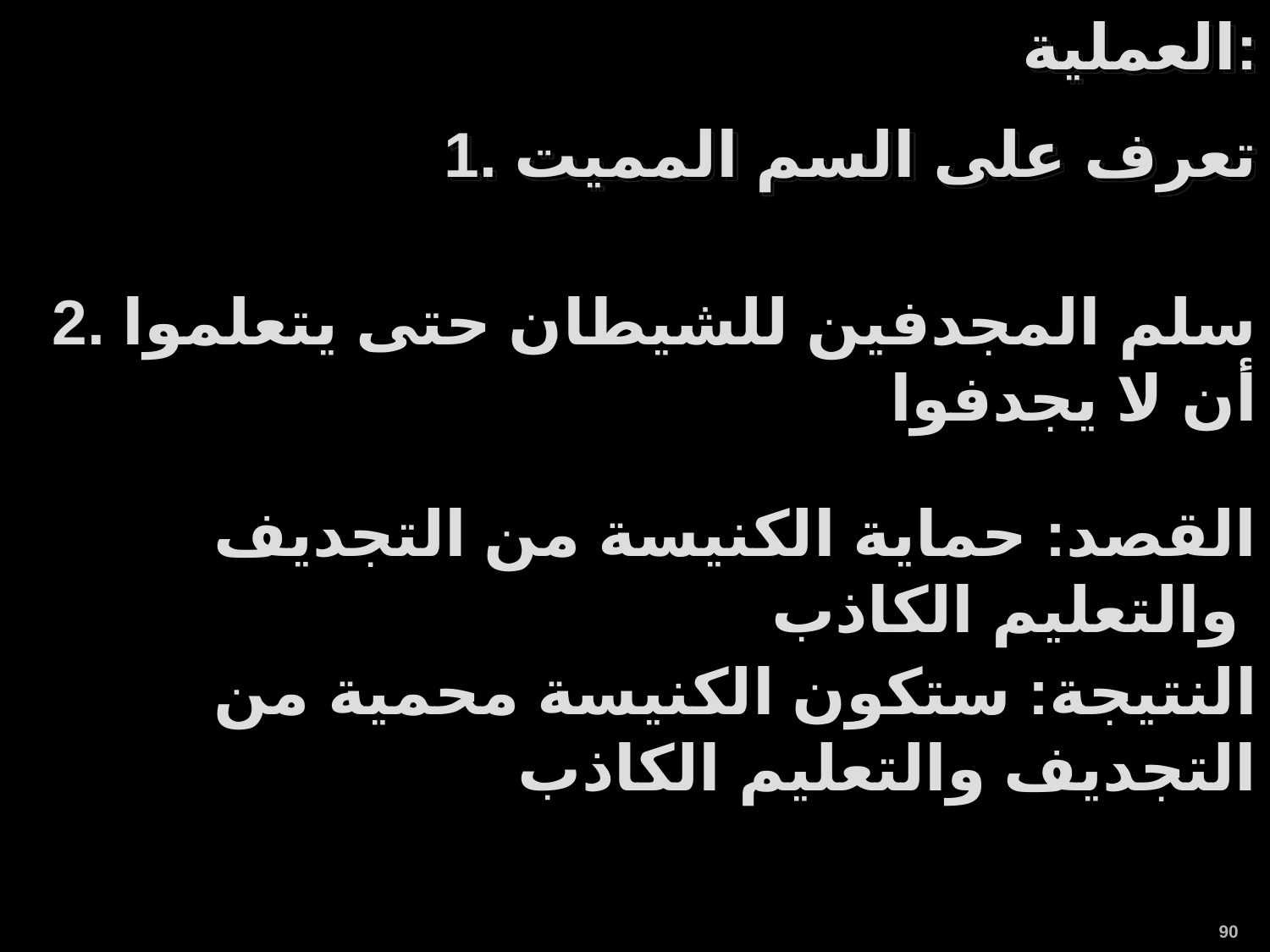

العملية:
1. تعرف على السم المميت
2. سلم المجدفين للشيطان حتى يتعلموا أن لا يجدفوا
القصد: حماية الكنيسة من التجديف والتعليم الكاذب
النتيجة: ستكون الكنيسة محمية من التجديف والتعليم الكاذب
90